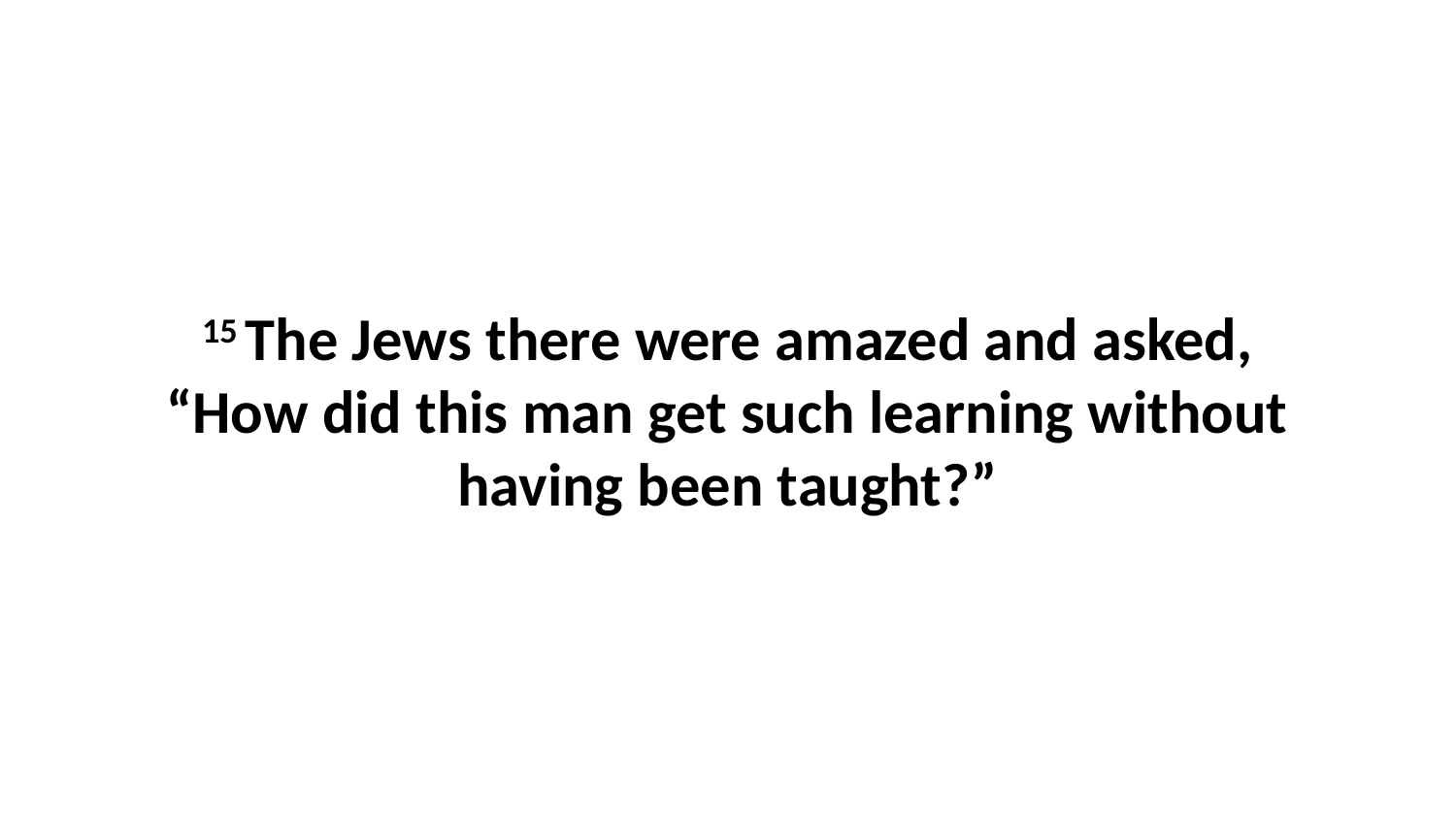

15 The Jews there were amazed and asked, “How did this man get such learning without having been taught?”